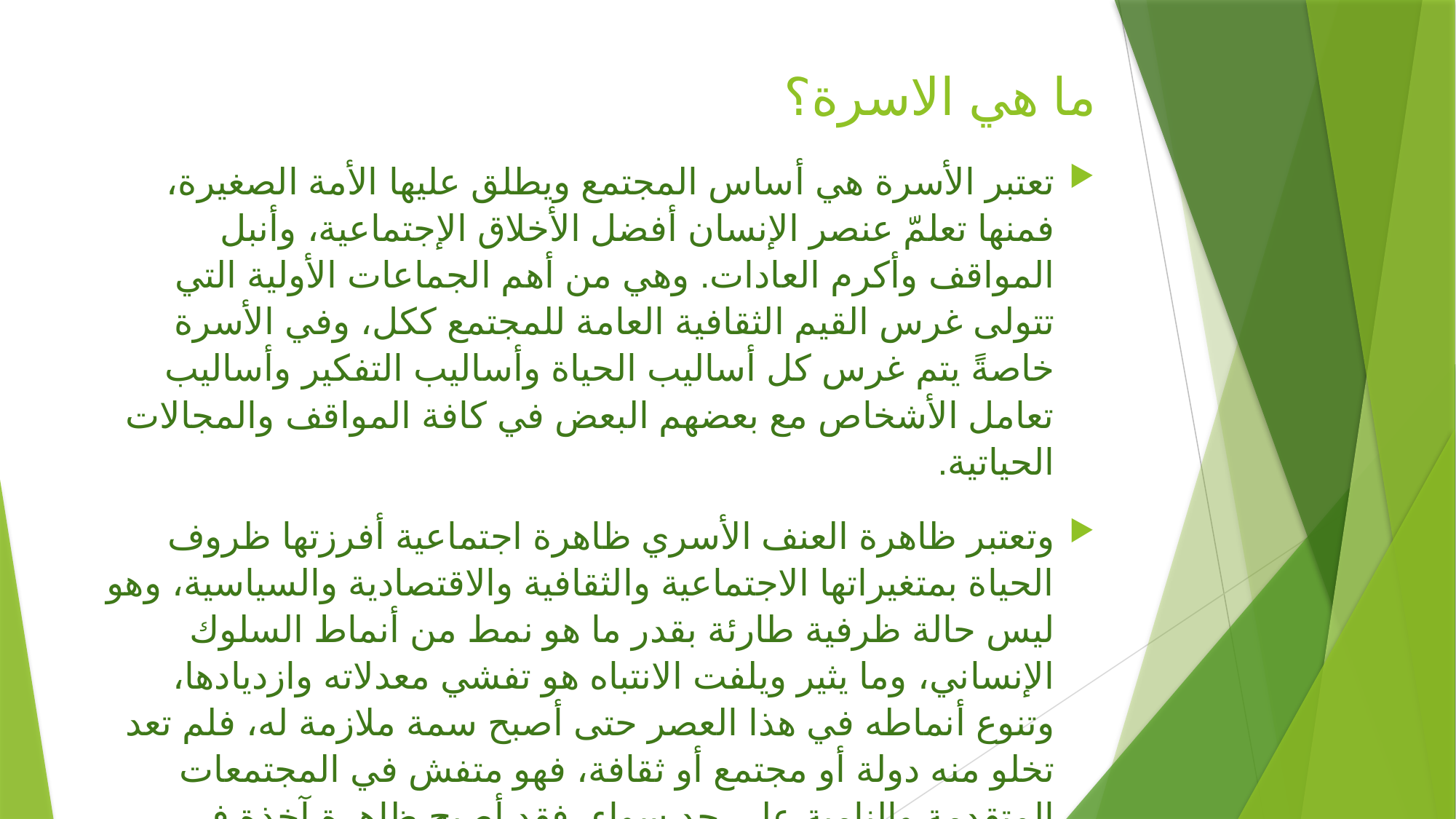

# ما هي الاسرة؟
تعتبر الأسرة هي أساس المجتمع ويطلق عليها الأمة الصغيرة، فمنها تعلمّ عنصر الإنسان أفضل الأخلاق الإجتماعية، وأنبل المواقف وأكرم العادات. وهي من أهم الجماعات الأولية التي تتولى غرس القيم الثقافية العامة للمجتمع ككل، وفي الأسرة خاصةً يتم غرس كل أساليب الحياة وأساليب التفكير وأساليب تعامل الأشخاص مع بعضهم البعض في كافة المواقف والمجالات الحياتية.
وتعتبر ظاهرة العنف الأسري ظاهرة اجتماعية أفرزتها ظروف الحياة بمتغيراتها الاجتماعية والثقافية والاقتصادية والسياسية، وهو ليس حالة ظرفية طارئة بقدر ما هو نمط من أنماط السلوك الإنساني، وما يثير ويلفت الانتباه هو تفشي معدلاته وازديادها، وتنوع أنماطه في هذا العصر حتى أصبح سمة ملازمة له، فلم تعد تخلو منه دولة أو مجتمع أو ثقافة، فهو متفش في المجتمعات المتقدمة والنامية على حدٍ سواء، فقد أصبح ظاهرة آخذة في التزايد في مختلف المجتمعات البشرية.